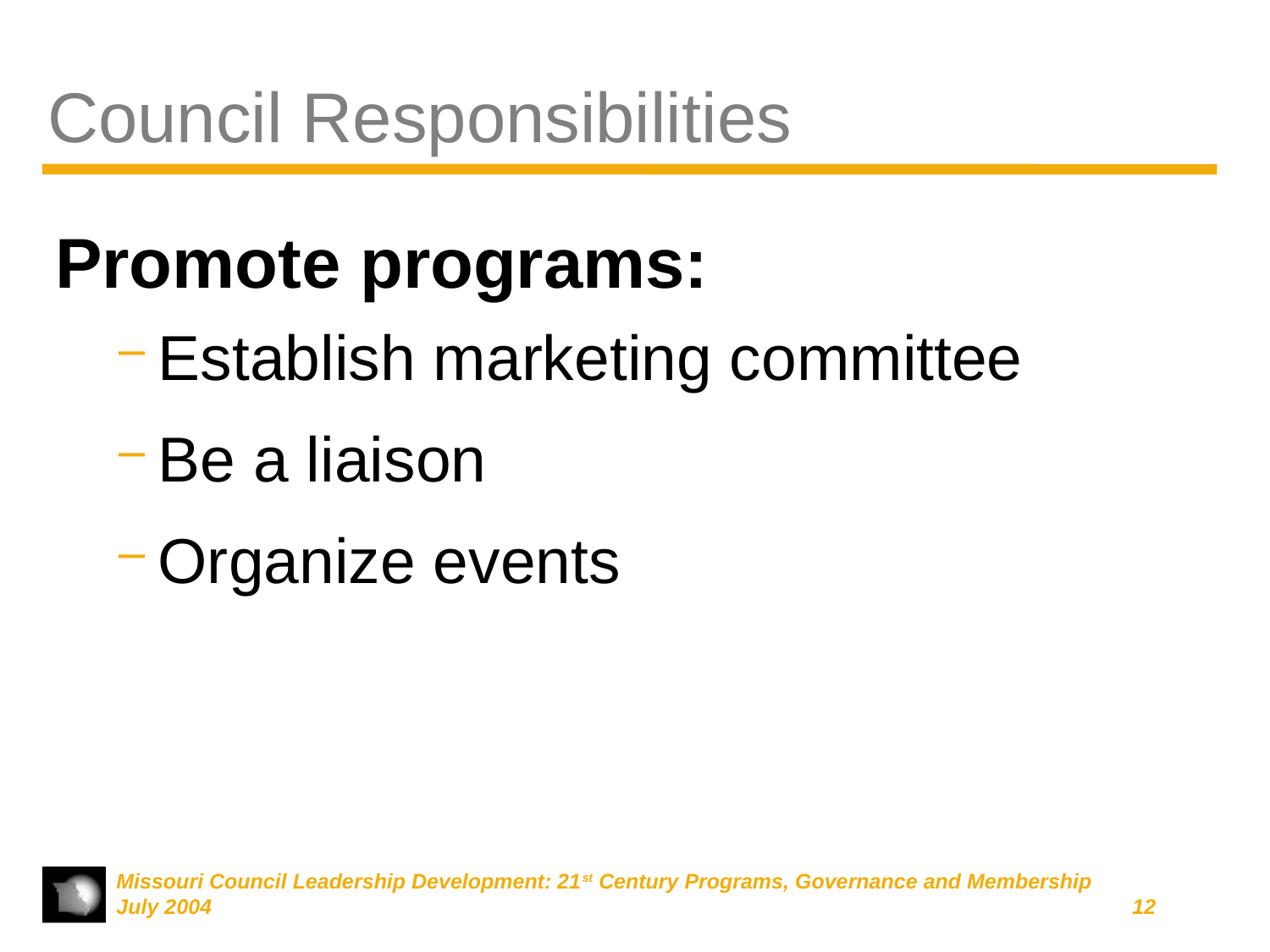

# Council Responsibilities
Promote programs:
Establish marketing committee
Be a liaison
Organize events
Missouri Council Leadership Development: 21st Century Programs, Governance and Membership
July 2004	12